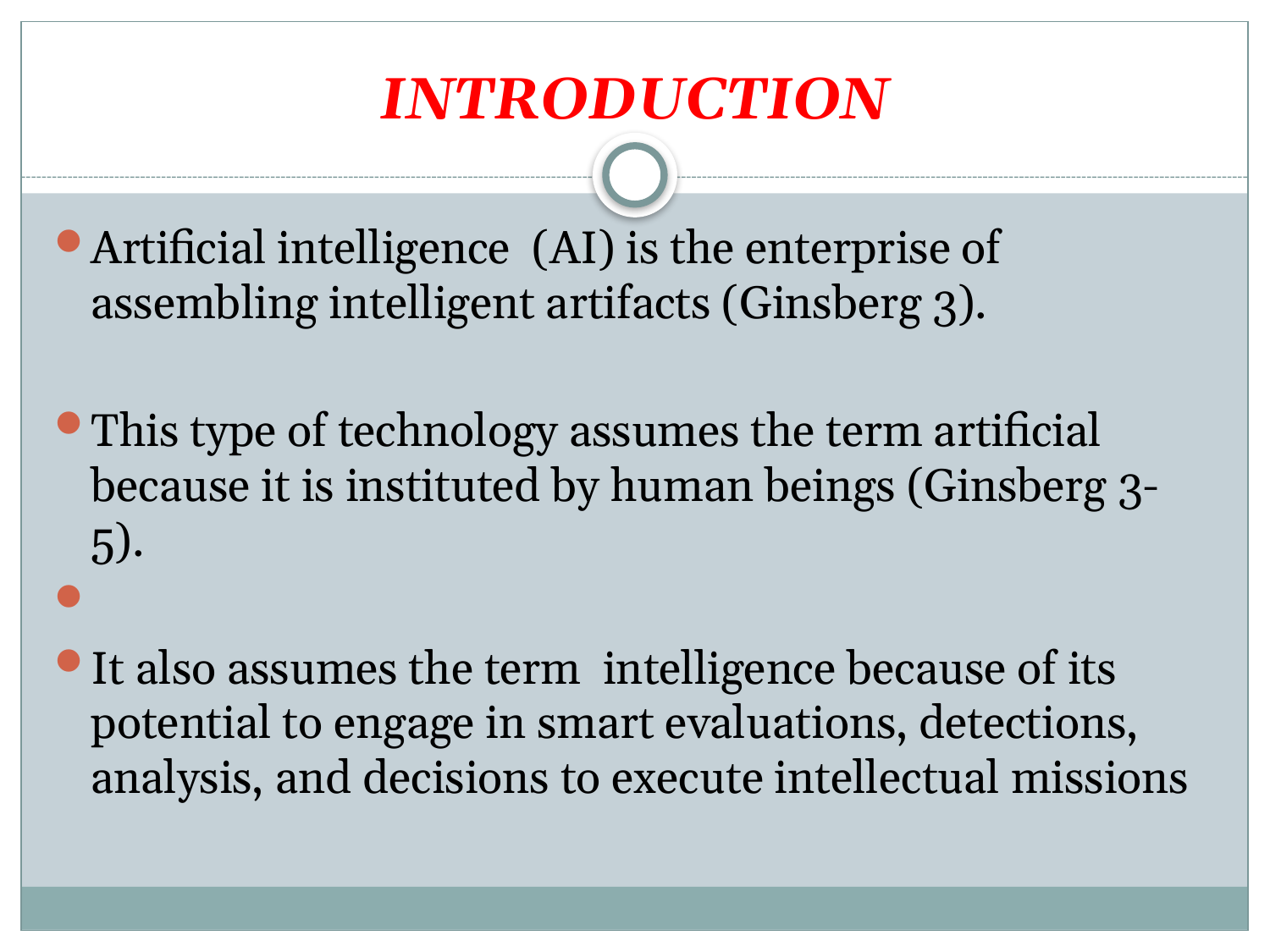

# INTRODUCTION
Artificial intelligence  (AI) is the enterprise of assembling intelligent artifacts (Ginsberg 3).

This type of technology assumes the term artificial because it is instituted by human beings (Ginsberg 3-5).

It also assumes the term  intelligence because of its potential to engage in smart evaluations, detections, analysis, and decisions to execute intellectual missions